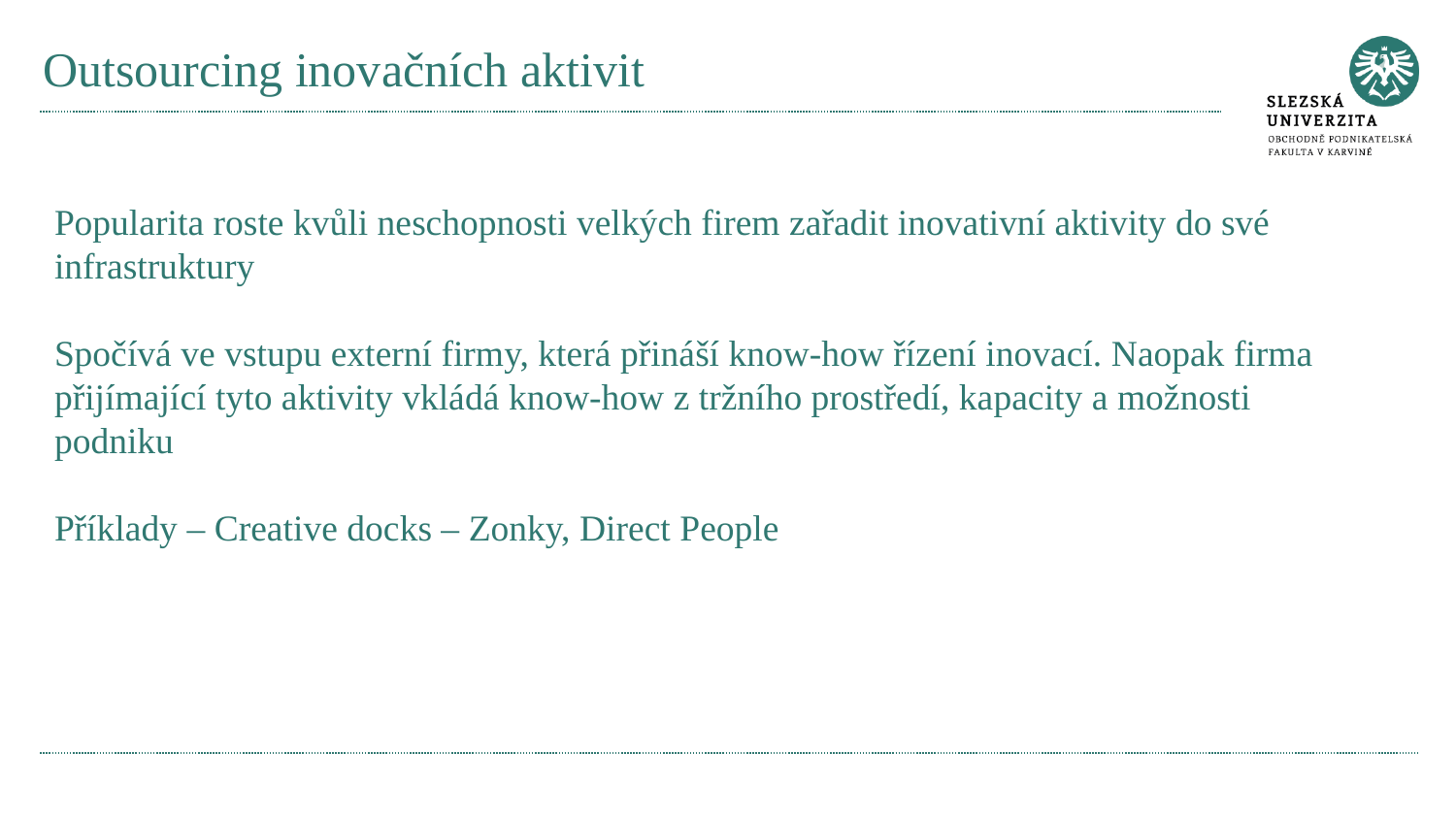

# Outsourcing inovačních aktivit
Popularita roste kvůli neschopnosti velkých firem zařadit inovativní aktivity do své infrastruktury

Spočívá ve vstupu externí firmy, která přináší know-how řízení inovací. Naopak firma přijímající tyto aktivity vkládá know-how z tržního prostředí, kapacity a možnosti podniku

Příklady – Creative docks – Zonky, Direct People